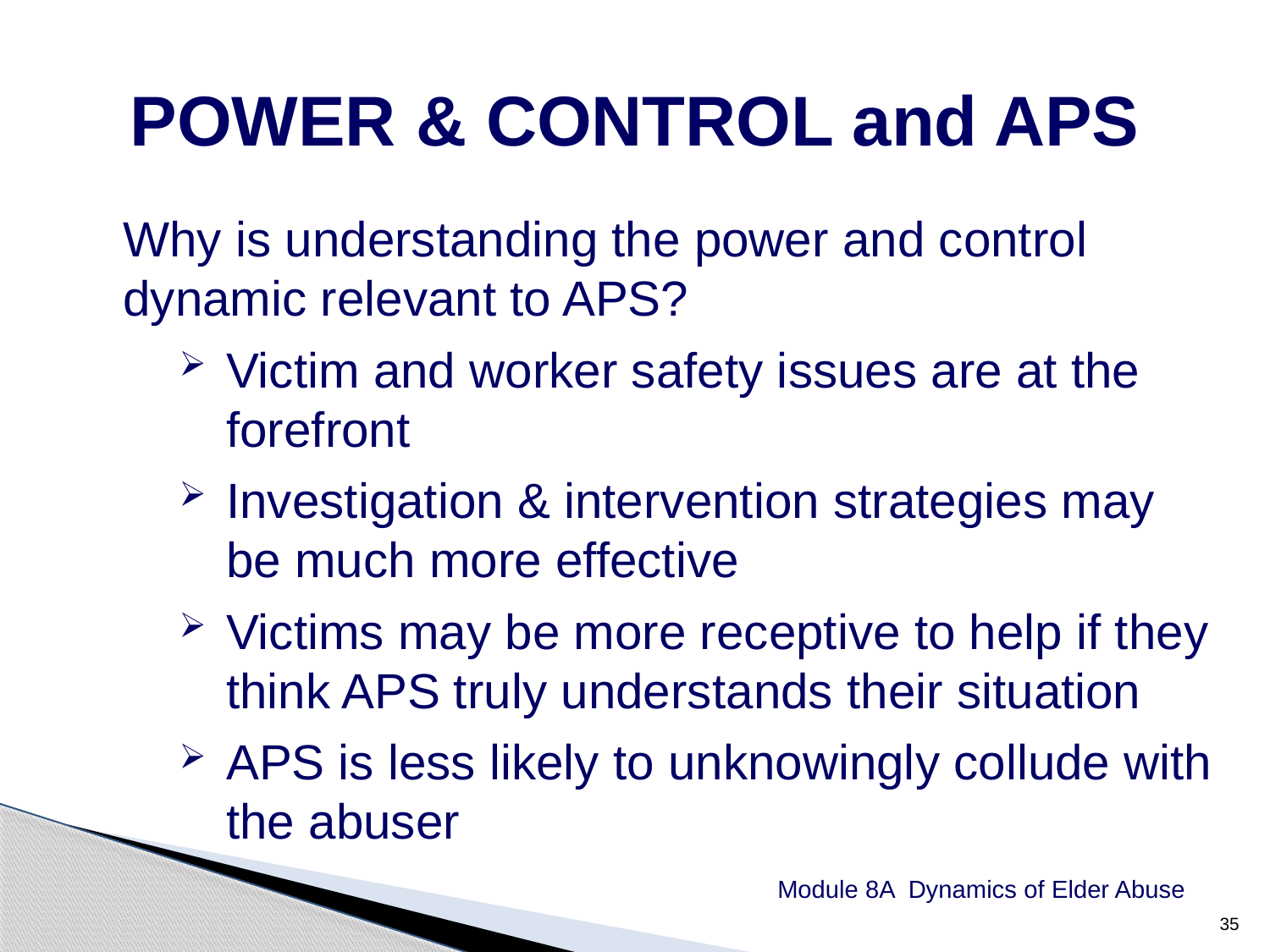

POWER & CONTROL and APS
	Why is understanding the power and control dynamic relevant to APS?
Victim and worker safety issues are at the forefront
Investigation & intervention strategies may be much more effective
Victims may be more receptive to help if they think APS truly understands their situation
APS is less likely to unknowingly collude with the abuser

35
Module 8A  Dynamics of Elder Abuse
35